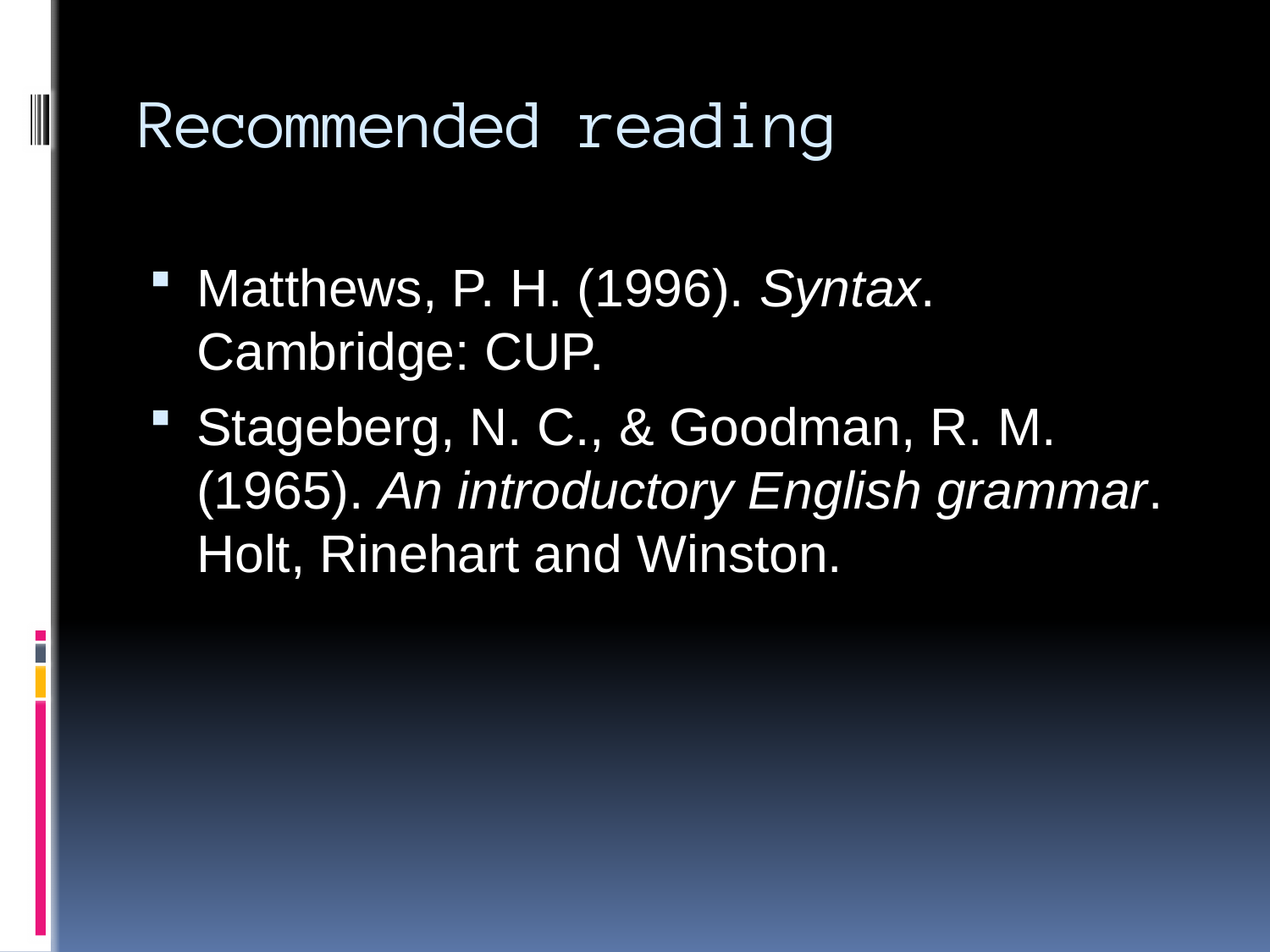

# Recommended reading
Matthews, P. H. (1996). Syntax. Cambridge: CUP.
Stageberg, N. C., & Goodman, R. M. (1965). An introductory English grammar. Holt, Rinehart and Winston.